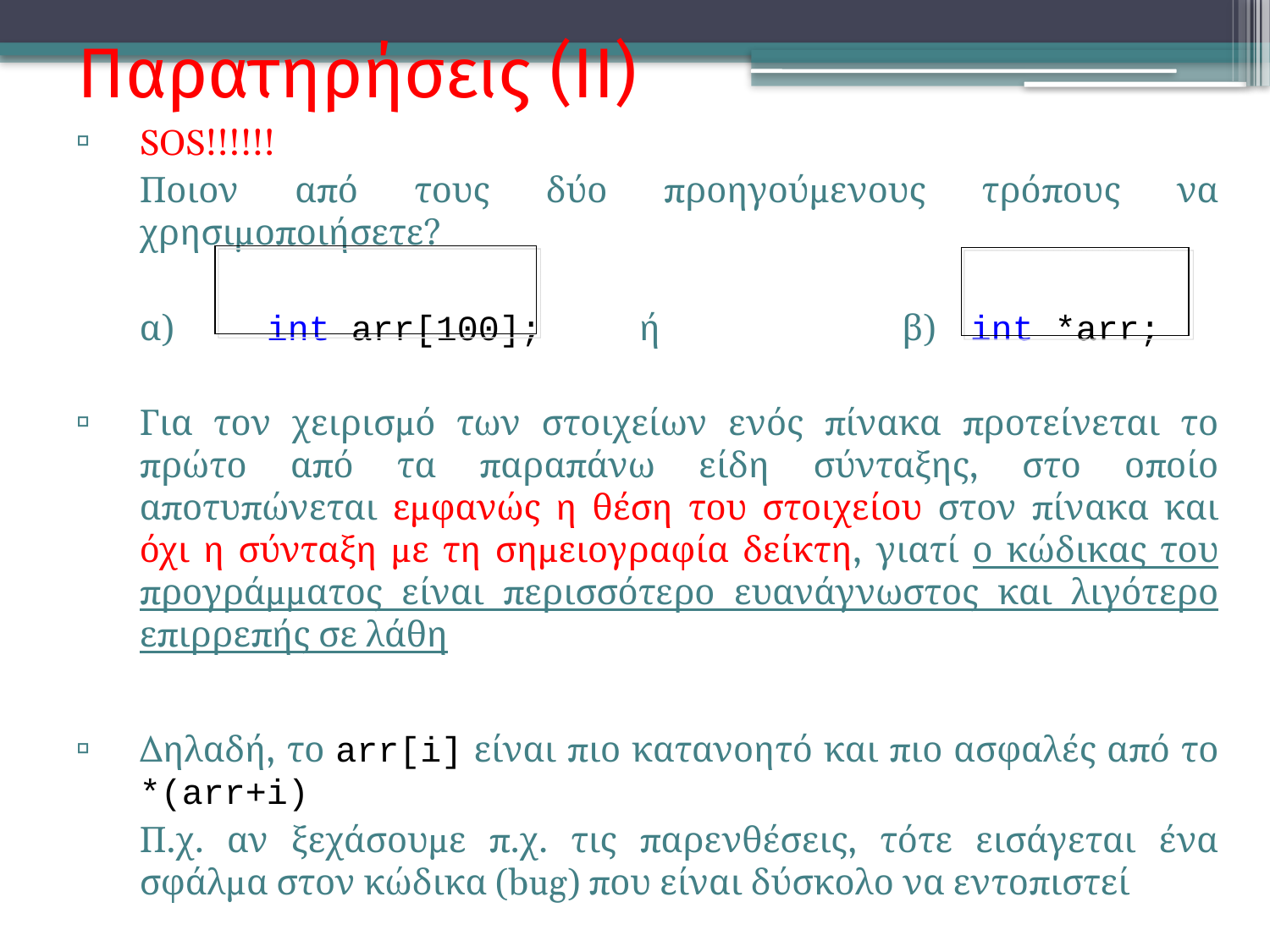

# Παρατηρήσεις (ΙI)
SOS!!!!!!
	Ποιον από τους δύο προηγούμενους τρόπους να χρησιμοποιήσετε?

	α)	int arr[100];          ή		β)    int *arr;

Για τον χειρισμό των στοιχείων ενός πίνακα προτείνεται το πρώτο από τα παραπάνω είδη σύνταξης, στο οποίο αποτυπώνεται εμφανώς η θέση του στοιχείου στον πίνακα και όχι η σύνταξη με τη σημειογραφία δείκτη, γιατί ο κώδικας του προγράμματος είναι περισσότερο ευανάγνωστος και λιγότερο επιρρεπής σε λάθη

Δηλαδή, το arr[i] είναι πιο κατανοητό και πιο ασφαλές από το *(arr+i)
	Π.χ. αν ξεχάσουμε π.χ. τις παρενθέσεις, τότε εισάγεται ένα σφάλμα στον κώδικα (bug) που είναι δύσκολο να εντοπιστεί